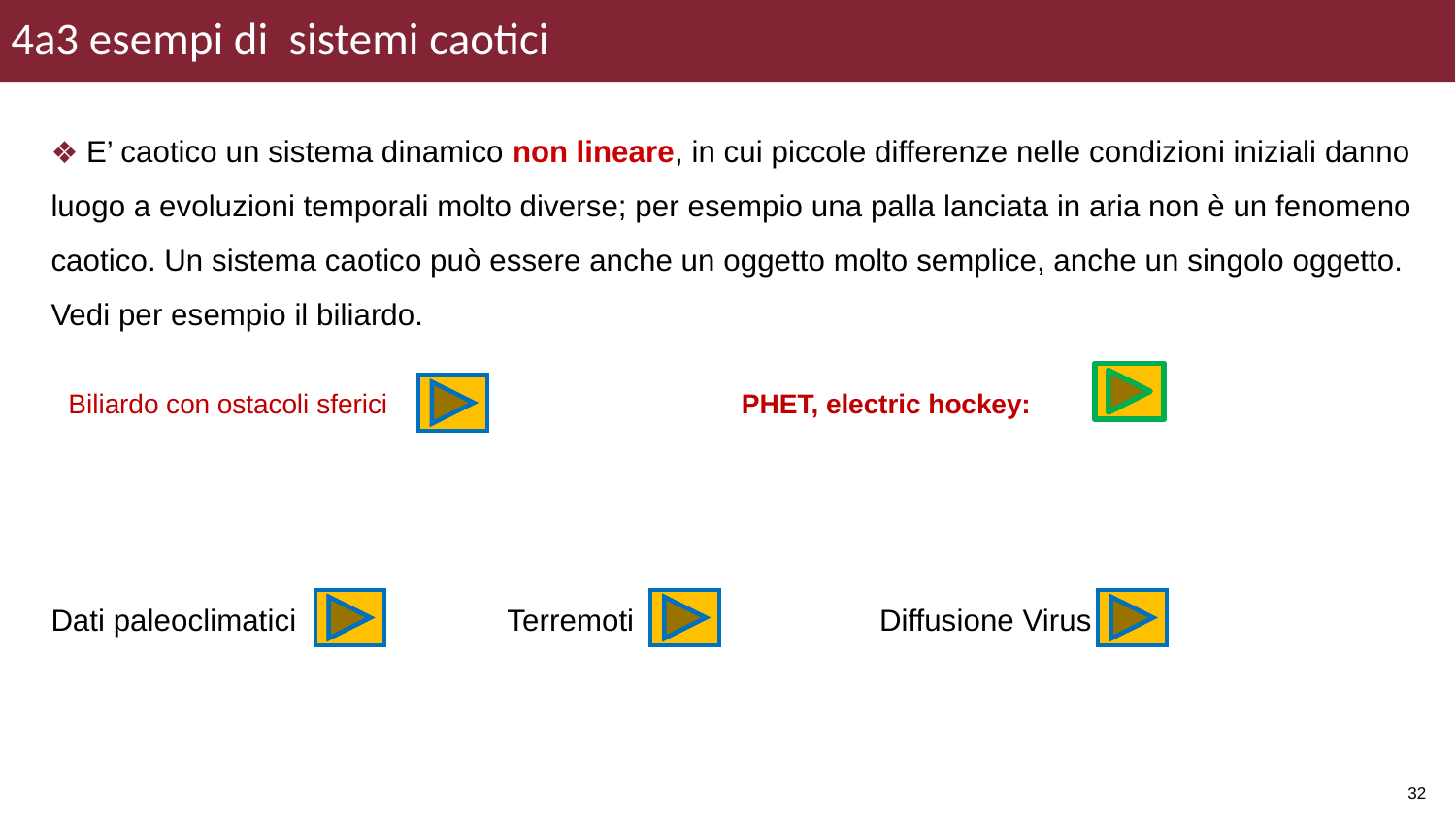

4a3 esempi di  sistemi caotici
 E’ caotico un sistema dinamico non lineare, in cui piccole differenze nelle condizioni iniziali danno luogo a evoluzioni temporali molto diverse; per esempio una palla lanciata in aria non è un fenomeno caotico. Un sistema caotico può essere anche un oggetto molto semplice, anche un singolo oggetto. Vedi per esempio il biliardo.

   Biliardo con ostacoli sferici                                               PHET, electric hockey:

Dati paleoclimatici                         Terremoti                             Diffusione Virus

32